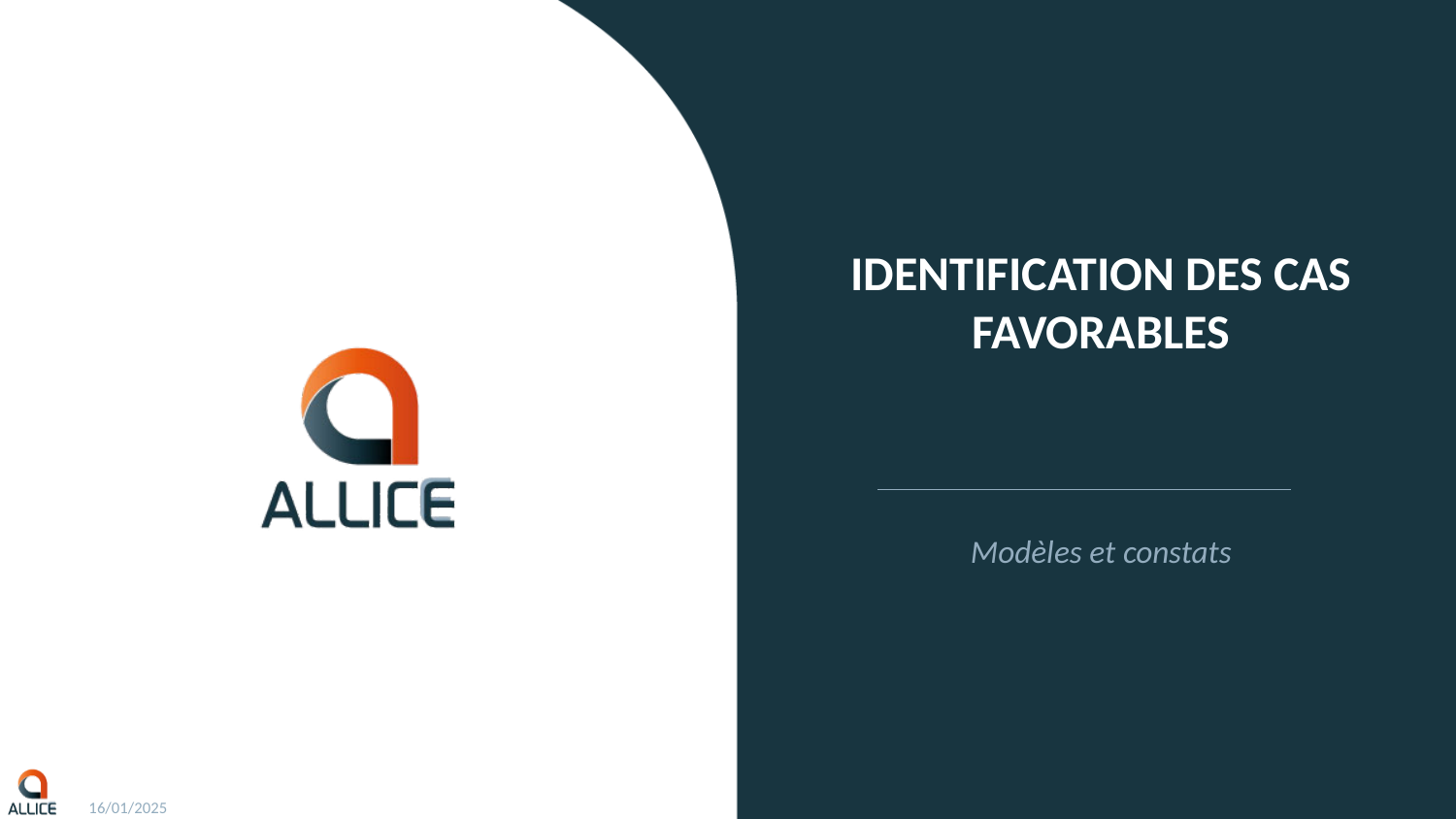

# Identification des cas favorables
Modèles et constats
16/01/2025